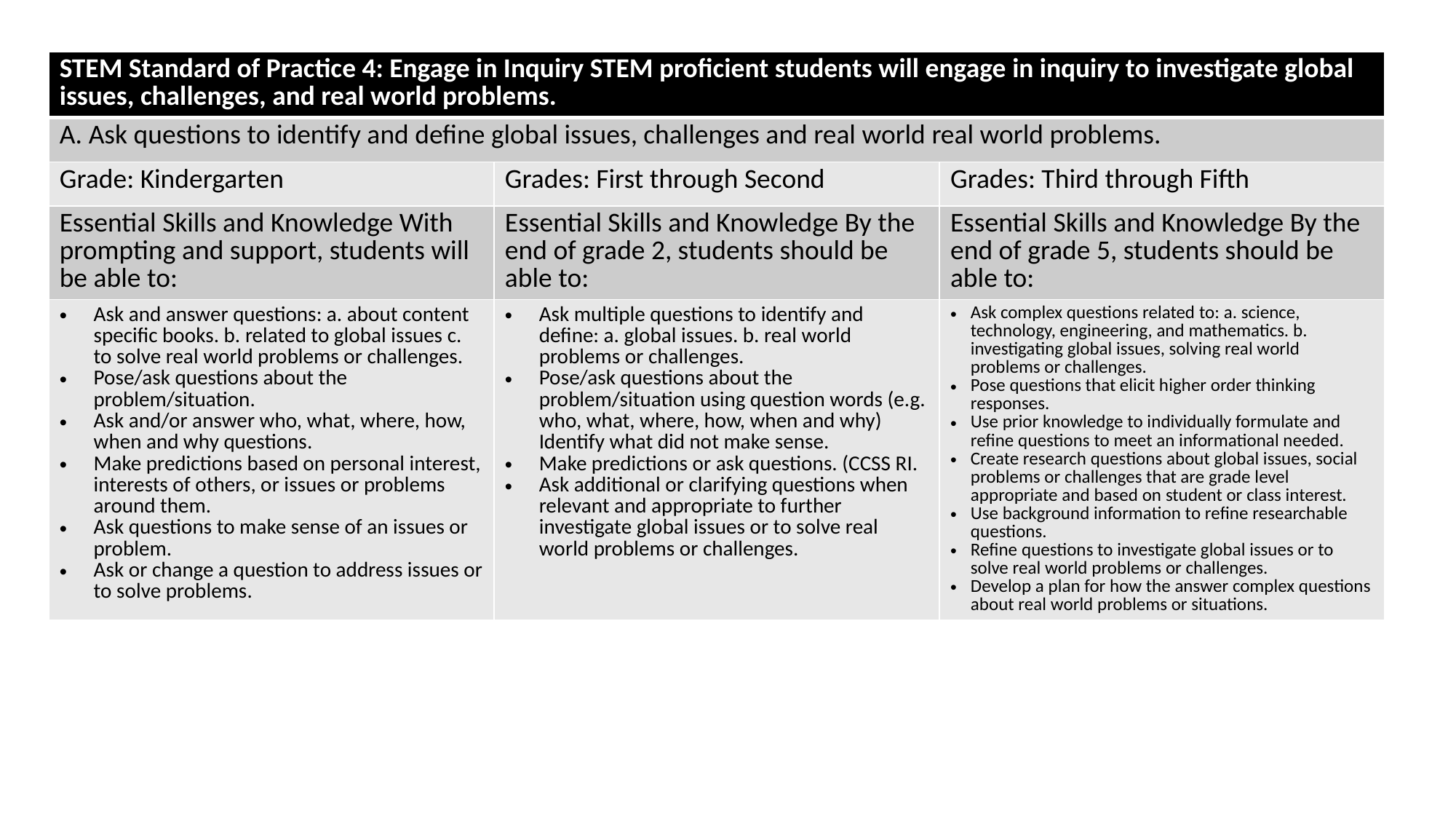

| STEM Standard of Practice 4: Engage in Inquiry STEM proficient students will engage in inquiry to investigate global issues, challenges, and real world problems. |  |  |
| --- | --- | --- |
| A. Ask questions to identify and define global issues, challenges and real world real world problems. |  |  |
| Grade: Kindergarten | Grades: First through Second | Grades: Third through Fifth |
| Essential Skills and Knowledge With prompting and support, students will be able to: | Essential Skills and Knowledge By the end of grade 2, students should be able to: | Essential Skills and Knowledge By the end of grade 5, students should be able to: |
| Ask and answer questions: a. about content specific books. b. related to global issues c. to solve real world problems or challenges. Pose/ask questions about the problem/situation. Ask and/or answer who, what, where, how, when and why questions. Make predictions based on personal interest, interests of others, or issues or problems around them. Ask questions to make sense of an issues or problem. Ask or change a question to address issues or to solve problems. | Ask multiple questions to identify and define: a. global issues. b. real world problems or challenges. Pose/ask questions about the problem/situation using question words (e.g. who, what, where, how, when and why) Identify what did not make sense. Make predictions or ask questions. (CCSS RI. Ask additional or clarifying questions when relevant and appropriate to further investigate global issues or to solve real world problems or challenges. | Ask complex questions related to: a. science, technology, engineering, and mathematics. b. investigating global issues, solving real world problems or challenges. Pose questions that elicit higher order thinking responses. Use prior knowledge to individually formulate and refine questions to meet an informational needed. Create research questions about global issues, social problems or challenges that are grade level appropriate and based on student or class interest. Use background information to refine researchable questions. Refine questions to investigate global issues or to solve real world problems or challenges. Develop a plan for how the answer complex questions about real world problems or situations. |